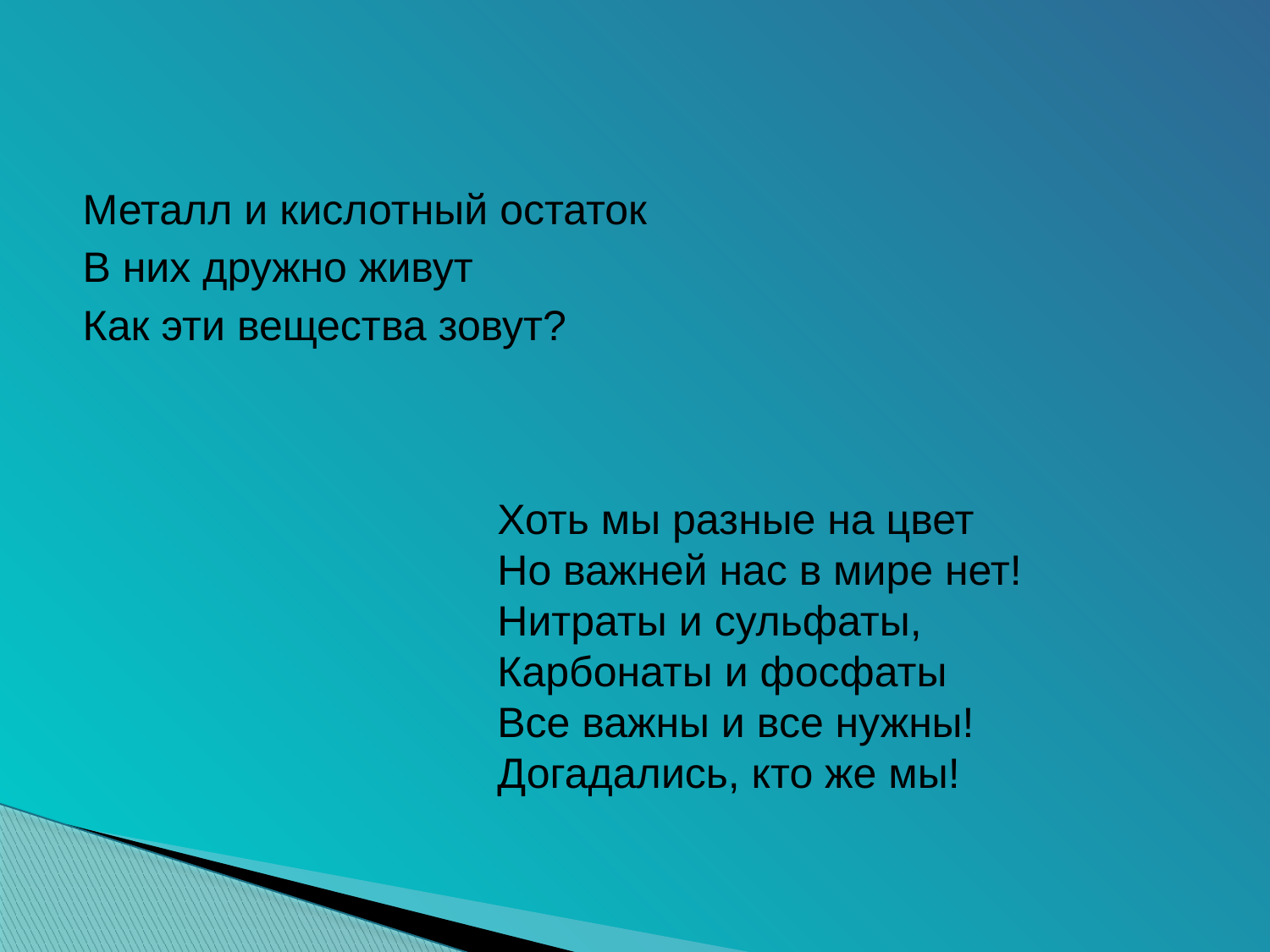

Металл и кислотный остаток
В них дружно живут
Как эти вещества зовут?
Хоть мы разные на цвет
Но важней нас в мире нет!
Нитраты и сульфаты,
Карбонаты и фосфаты
Все важны и все нужны!
Догадались, кто же мы!